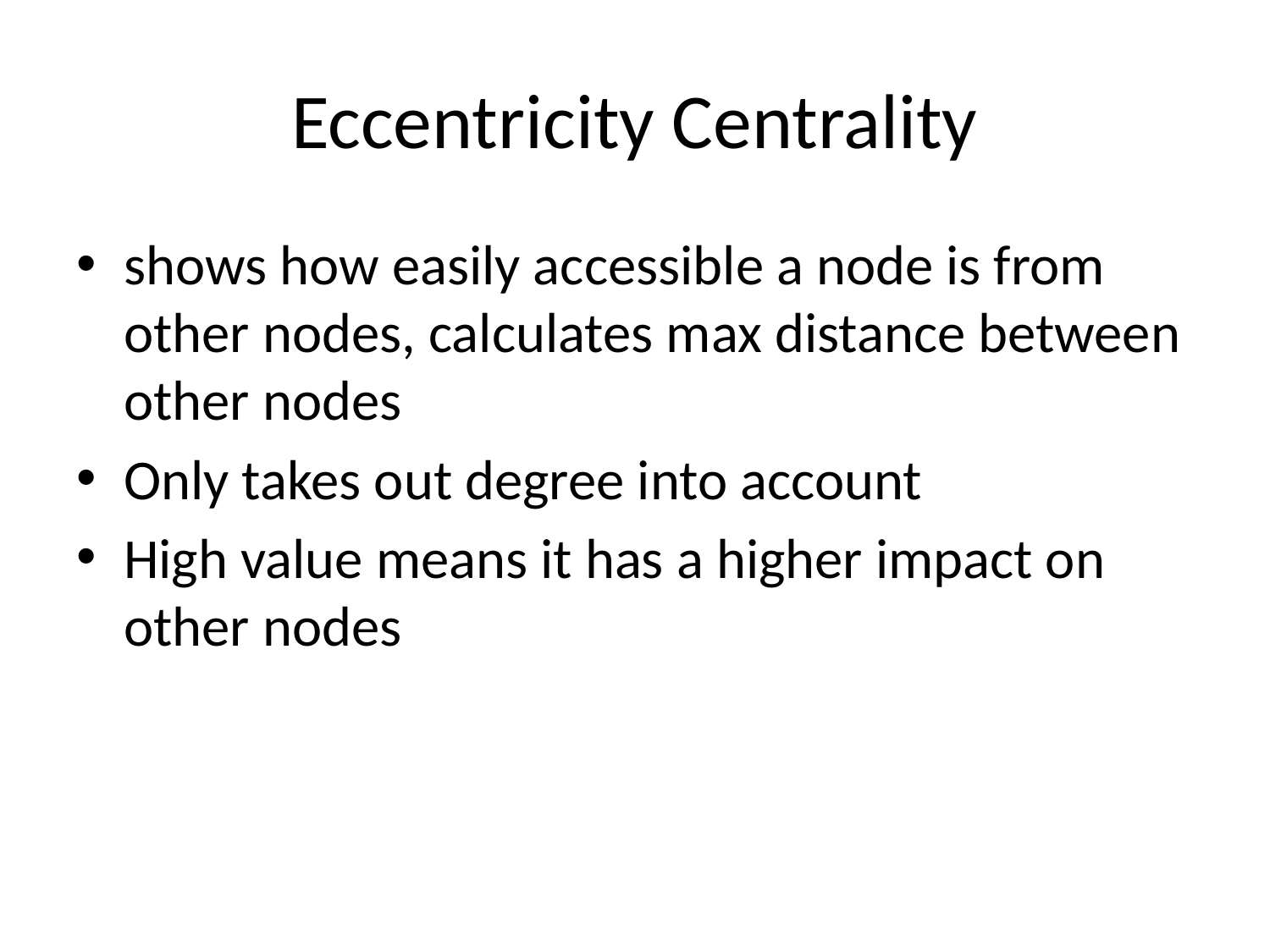

# Eccentricity Centrality
shows how easily accessible a node is from other nodes, calculates max distance between other nodes
Only takes out degree into account
High value means it has a higher impact on other nodes